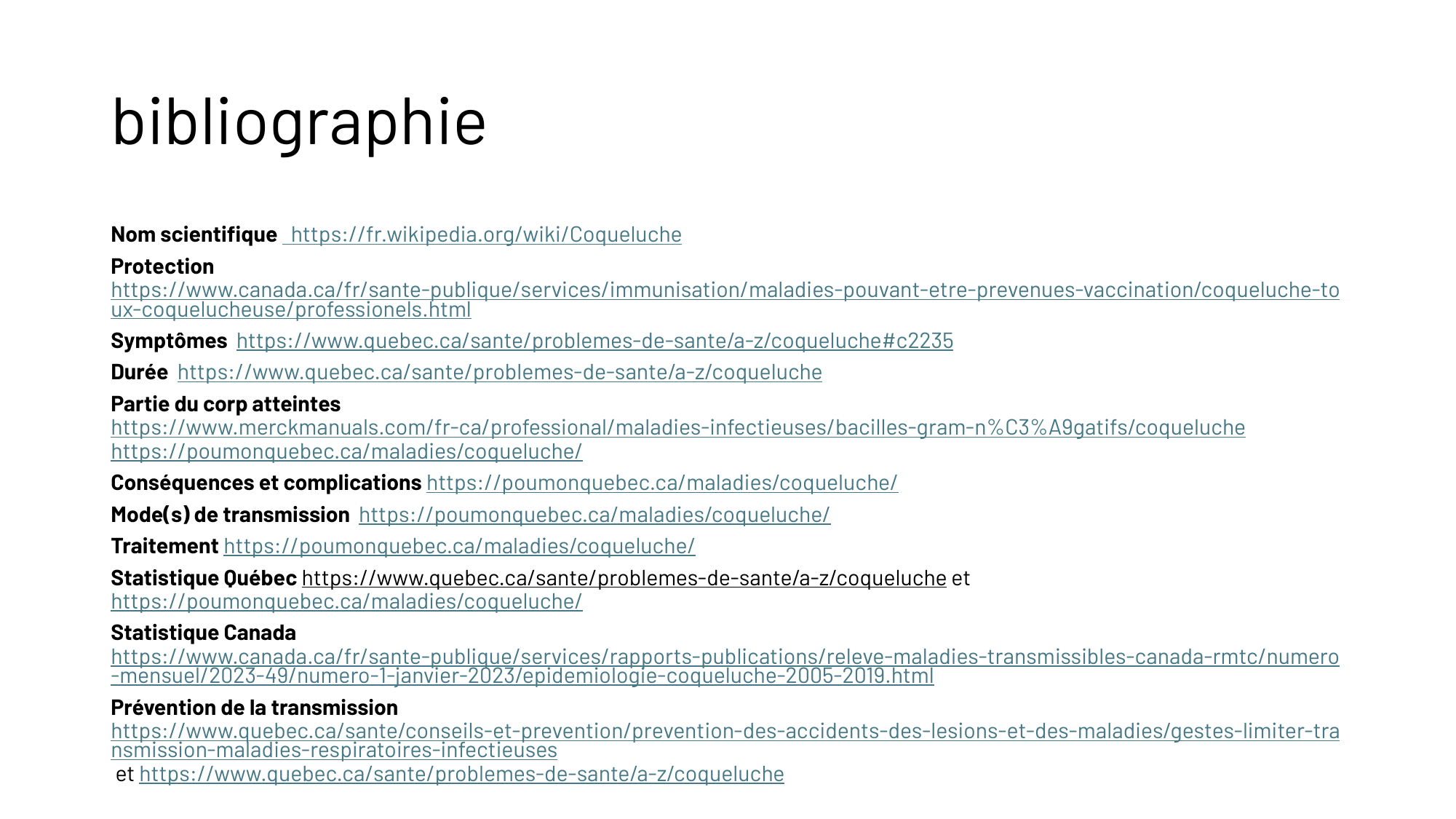

# bibliographie
Nom scientifique   https://fr.wikipedia.org/wiki/Coqueluche
Protection  https://www.canada.ca/fr/sante-publique/services/immunisation/maladies-pouvant-etre-prevenues-vaccination/coqueluche-toux-coquelucheuse/professionels.html
Symptômes  https://www.quebec.ca/sante/problemes-de-sante/a-z/coqueluche#c2235
Durée  https://www.quebec.ca/sante/problemes-de-sante/a-z/coqueluche
Partie du corp atteintes https://www.merckmanuals.com/fr-ca/professional/maladies-infectieuses/bacilles-gram-n%C3%A9gatifs/coqueluche  https://poumonquebec.ca/maladies/coqueluche/
Conséquences et complications https://poumonquebec.ca/maladies/coqueluche/
Mode(s) de transmission  https://poumonquebec.ca/maladies/coqueluche/
Traitement https://poumonquebec.ca/maladies/coqueluche/
Statistique Québec https://www.quebec.ca/sante/problemes-de-sante/a-z/coqueluche et https://poumonquebec.ca/maladies/coqueluche/
Statistique Canada https://www.canada.ca/fr/sante-publique/services/rapports-publications/releve-maladies-transmissibles-canada-rmtc/numero-mensuel/2023-49/numero-1-janvier-2023/epidemiologie-coqueluche-2005-2019.html
Prévention de la transmission https://www.quebec.ca/sante/conseils-et-prevention/prevention-des-accidents-des-lesions-et-des-maladies/gestes-limiter-transmission-maladies-respiratoires-infectieuses et https://www.quebec.ca/sante/problemes-de-sante/a-z/coqueluche